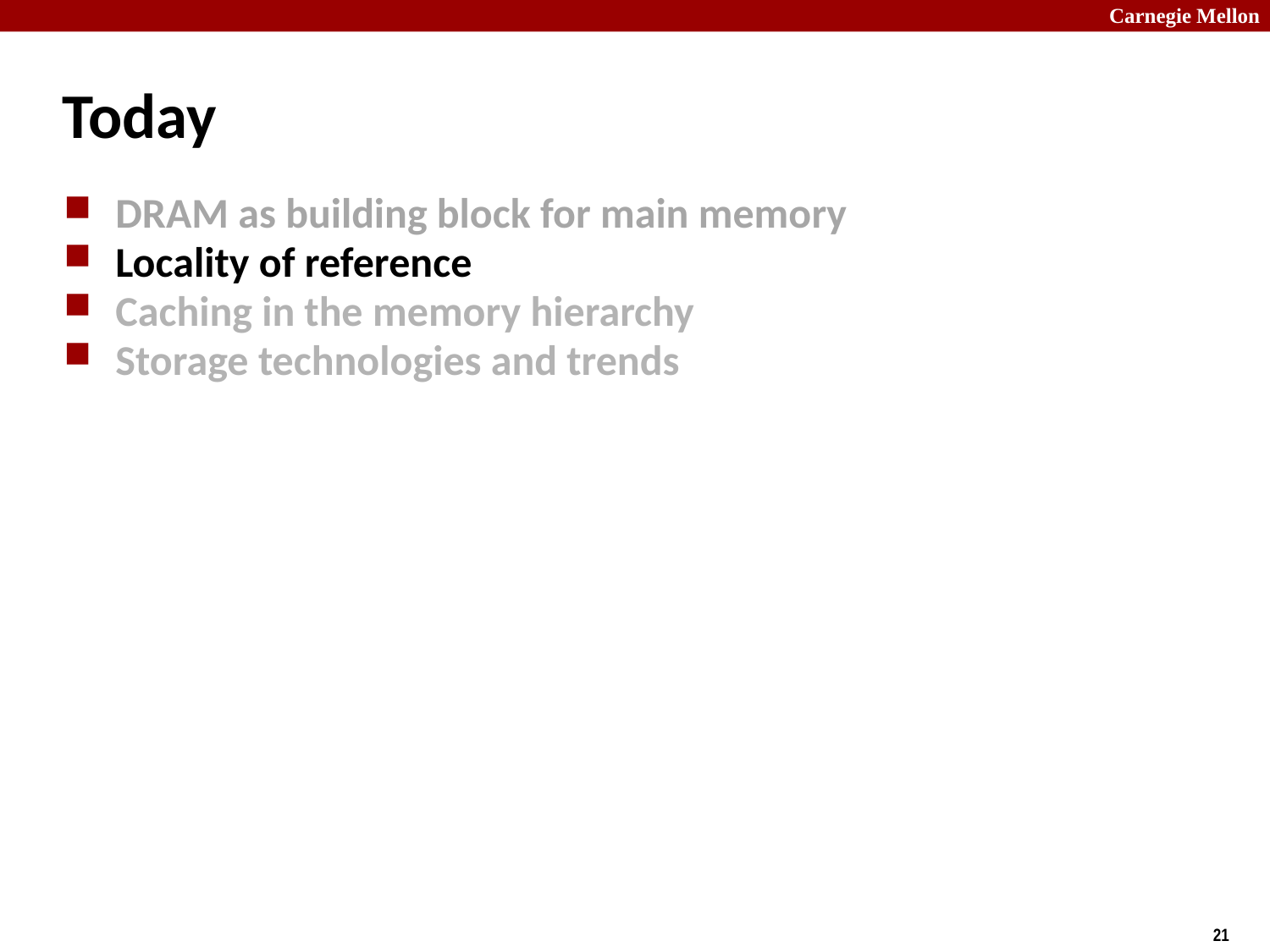

# Today
DRAM as building block for main memory
Locality of reference
Caching in the memory hierarchy
Storage technologies and trends